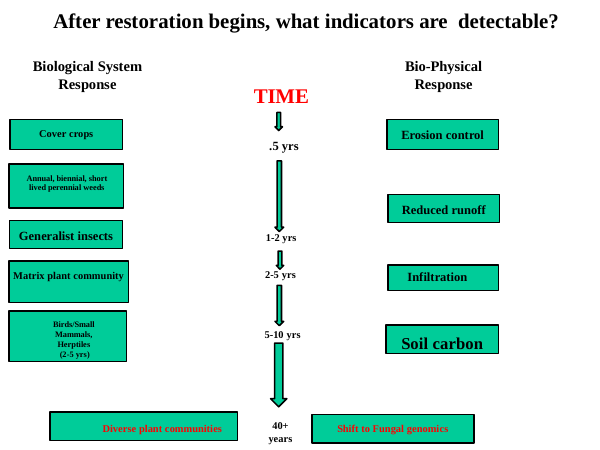

After restoration begins, what indicators are  detectable?
Biological System Response
Bio-Physical Response
TIME

Cover crops
Erosion control
.5 yrs

Annual, biennial, short lived perennial weeds
Reduced runoff
Generalist insects
1-2 yrs

2-5 yrs
Matrix plant community
Infiltration

Birds/Small Mammals, Herptiles
 (2-5 yrs)
5-10 yrs
Soil carbon

40+ years
Diverse plant communities
Shift to Fungal genomics